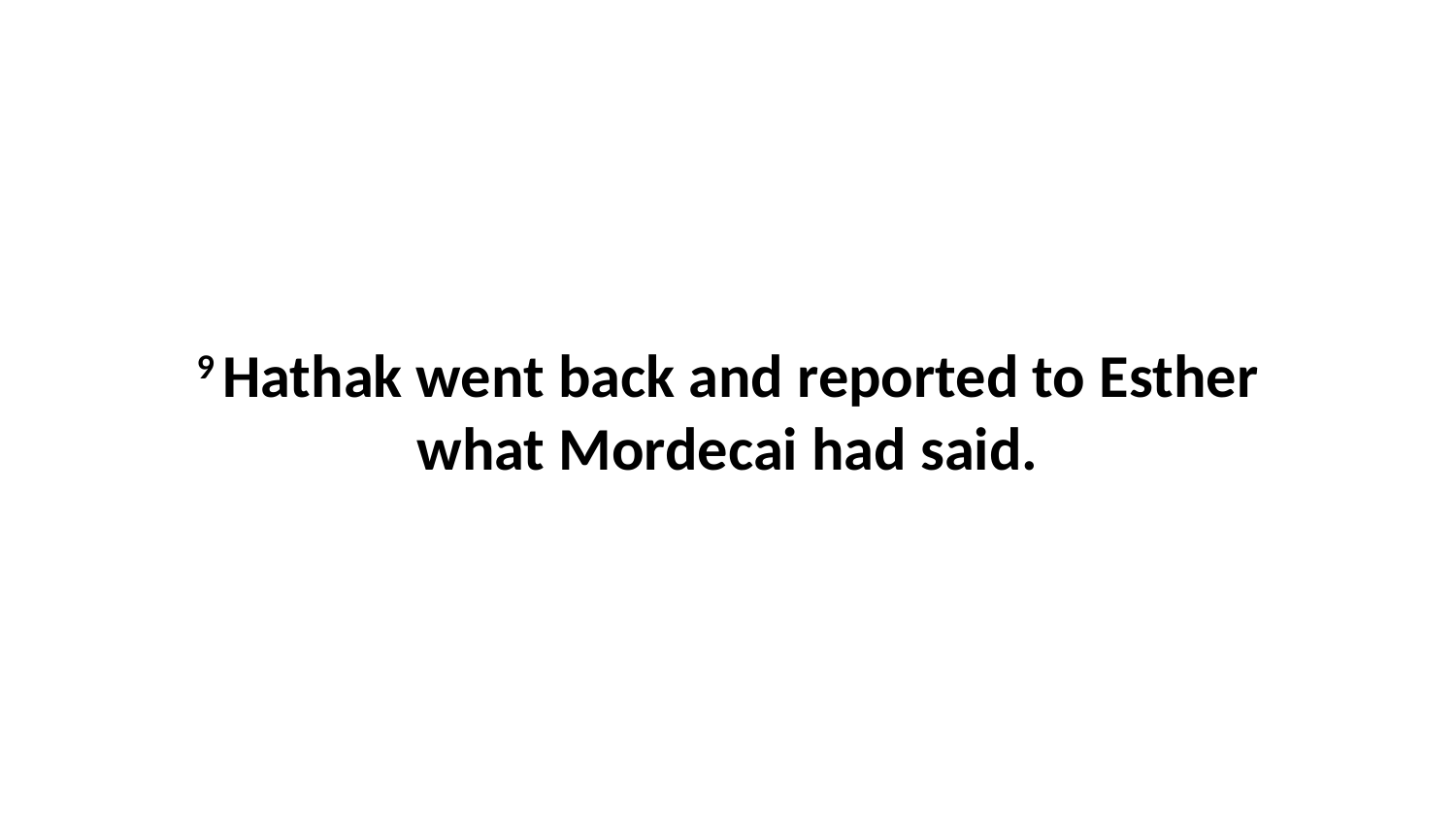

9 Hathak went back and reported to Esther what Mordecai had said.